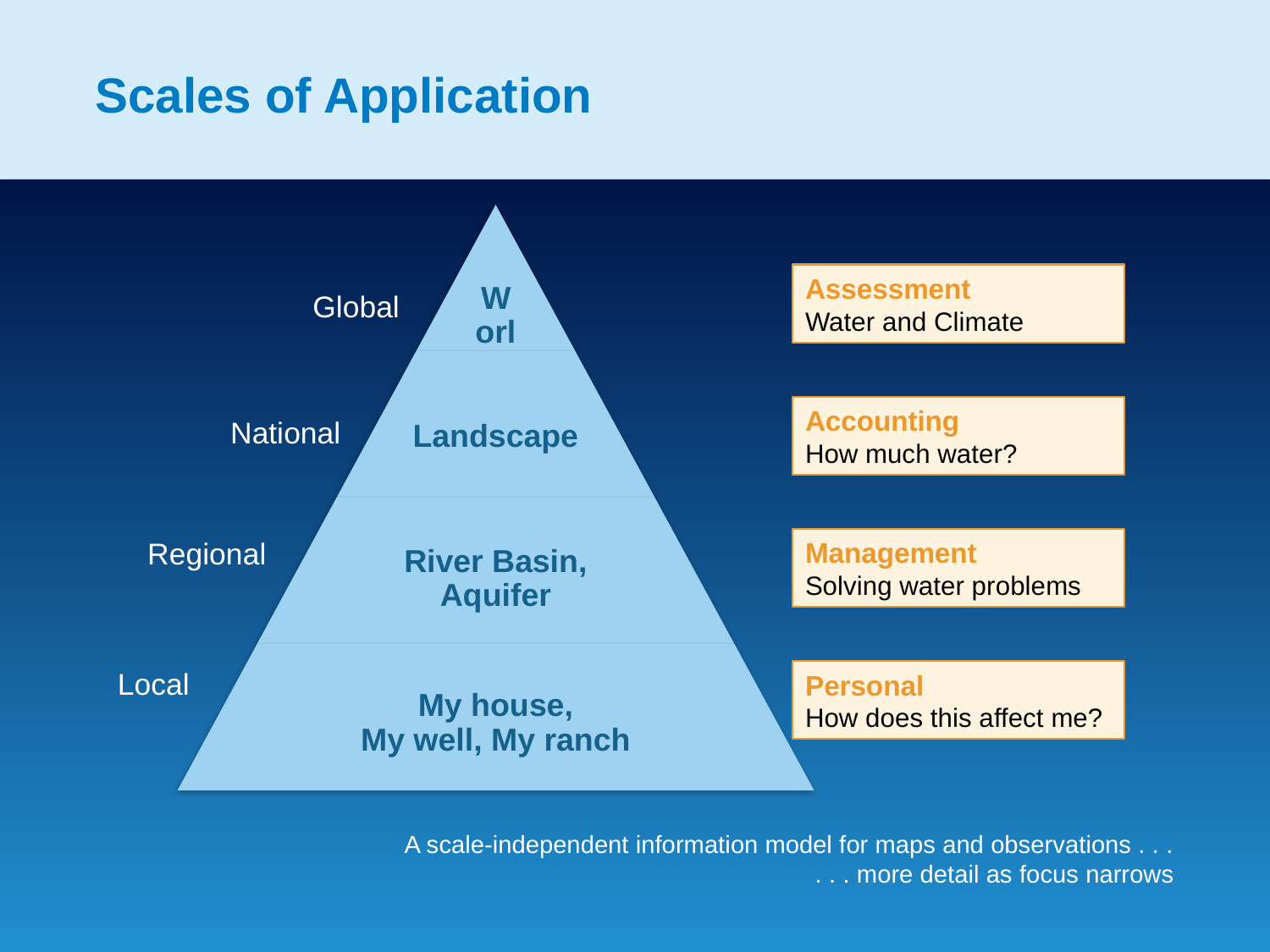

# Scales of Application

World
Landscape
River Basin,
Aquifer
My house,
My well, My ranch
Assessment
Water and Climate
Global
Accounting
How much water?
National
Regional
Management
Solving water problems
Local
Personal
How does this affect me?
A scale-independent information model for maps and observations . . .
. . . more detail as focus narrows